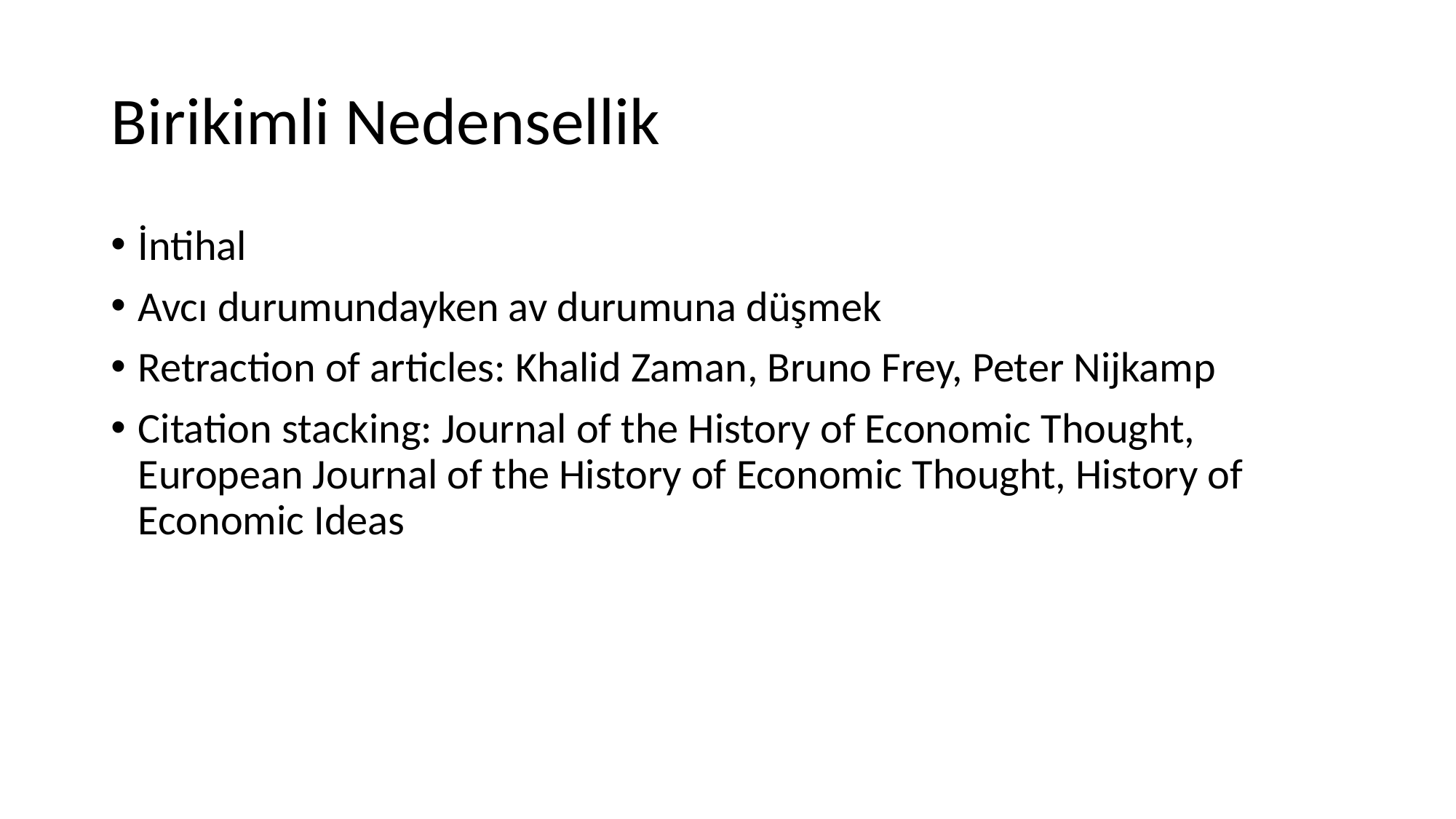

# Birikimli Nedensellik
İntihal
Avcı durumundayken av durumuna düşmek
Retraction of articles: Khalid Zaman, Bruno Frey, Peter Nijkamp
Citation stacking: Journal of the History of Economic Thought, European Journal of the History of Economic Thought, History of Economic Ideas